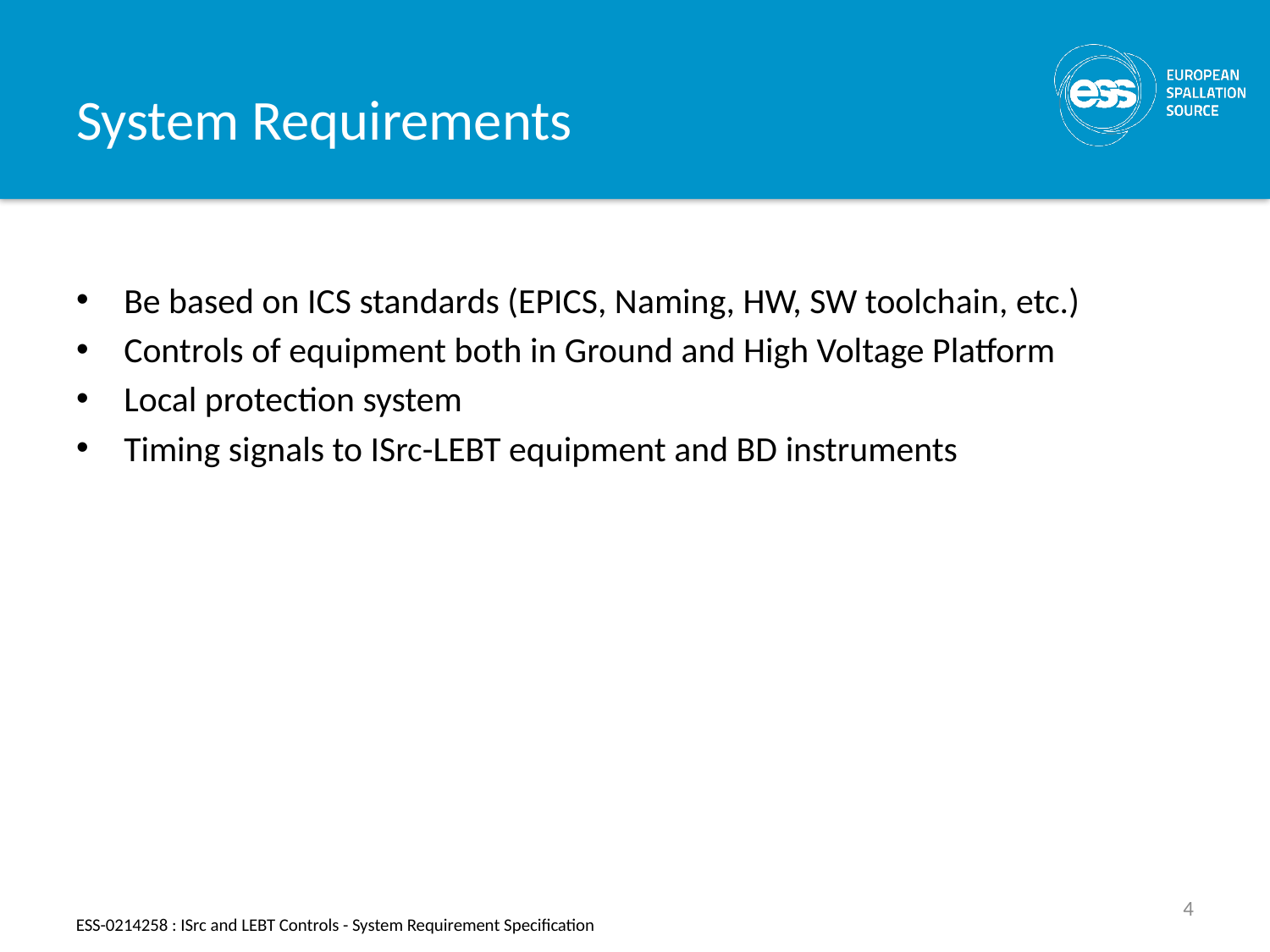

# System Requirements

Be based on ICS standards (EPICS, Naming, HW, SW toolchain, etc.)
Controls of equipment both in Ground and High Voltage Platform
Local protection system
Timing signals to ISrc-LEBT equipment and BD instruments

4
ESS-0214258 : ISrc and LEBT Controls - System Requirement Specification